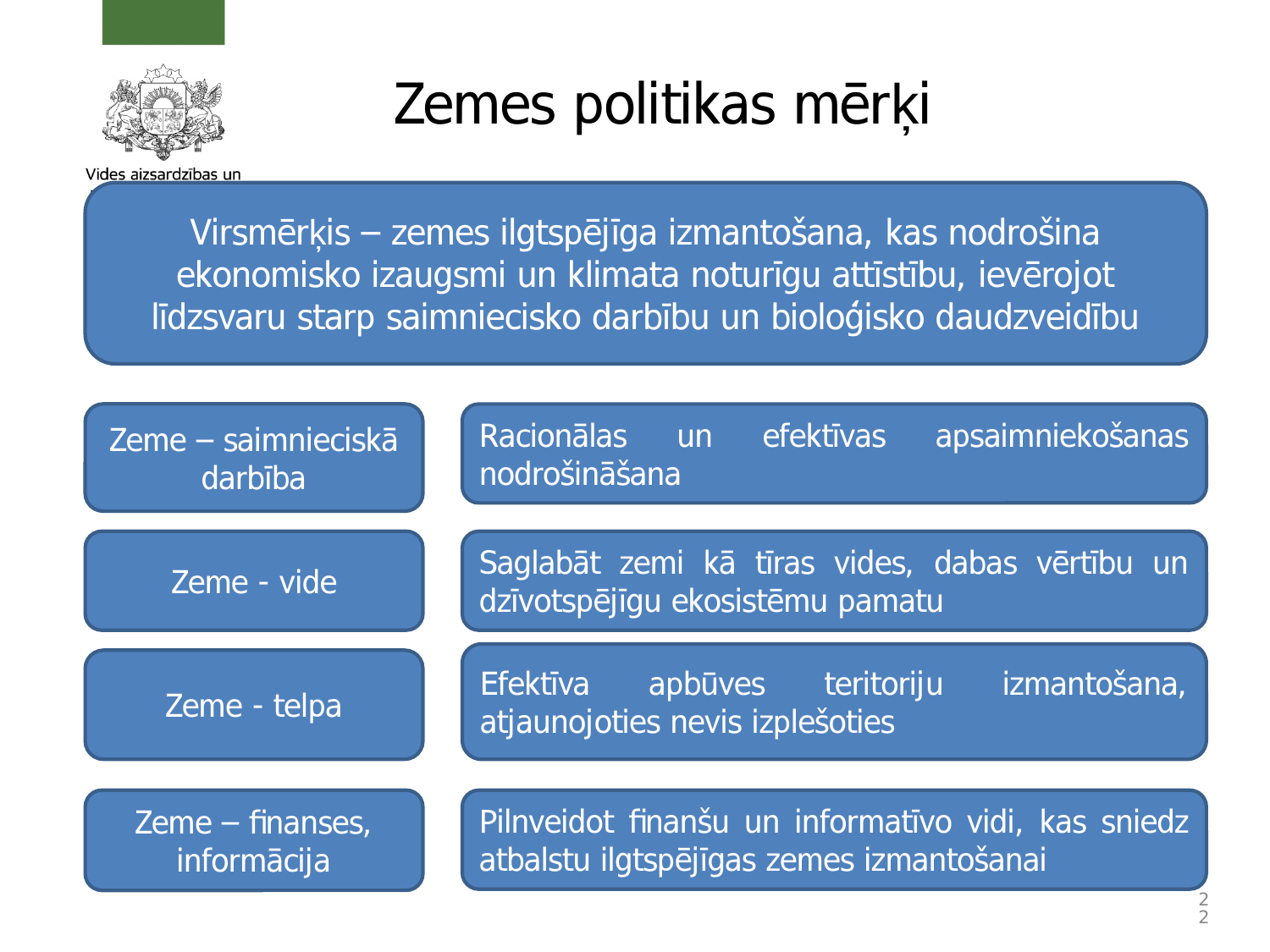

# Zemes politikas mērķi
Virsmērķis – zemes ilgtspējīga izmantošana, kas nodrošina ekonomisko izaugsmi un klimata noturīgu attīstību, ievērojot līdzsvaru starp saimniecisko darbību un bioloģisko daudzveidību

Zeme – saimnieciskā darbība
Racionālas un efektīvas apsaimniekošanas nodrošināšana
Zeme - vide
Saglabāt zemi kā tīras vides, dabas vērtību un dzīvotspējīgu ekosistēmu pamatu
Efektīva apbūves teritoriju izmantošana, atjaunojoties nevis izplešoties
Zeme - telpa
Zeme – finanses, informācija
Pilnveidot finanšu un informatīvo vidi, kas sniedz atbalstu ilgtspējīgas zemes izmantošanai

22